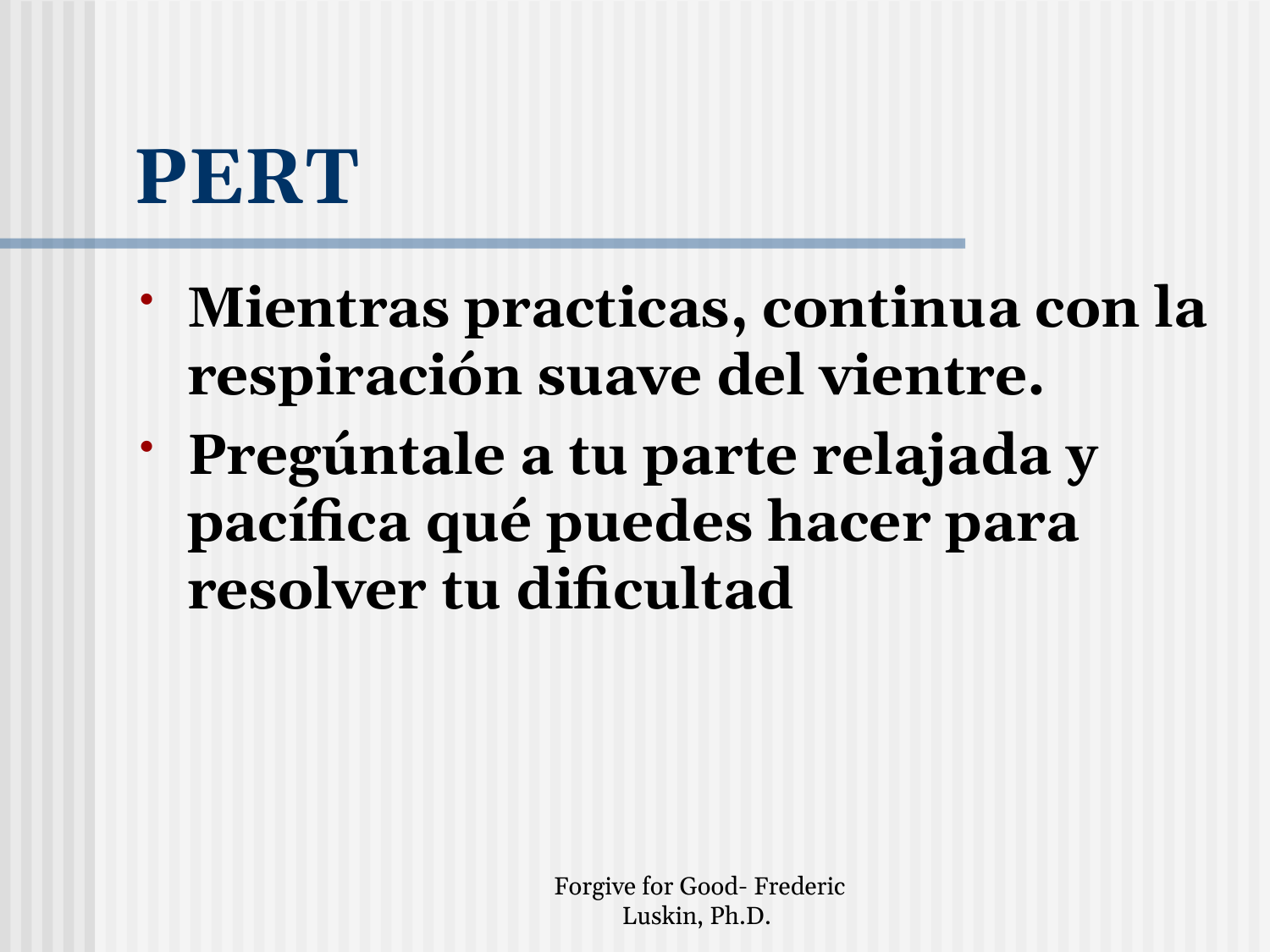

# PERT
Mientras practicas, continua con la respiración suave del vientre.
Pregúntale a tu parte relajada y pacífica qué puedes hacer para resolver tu dificultad
Forgive for Good- Frederic Luskin, Ph.D.